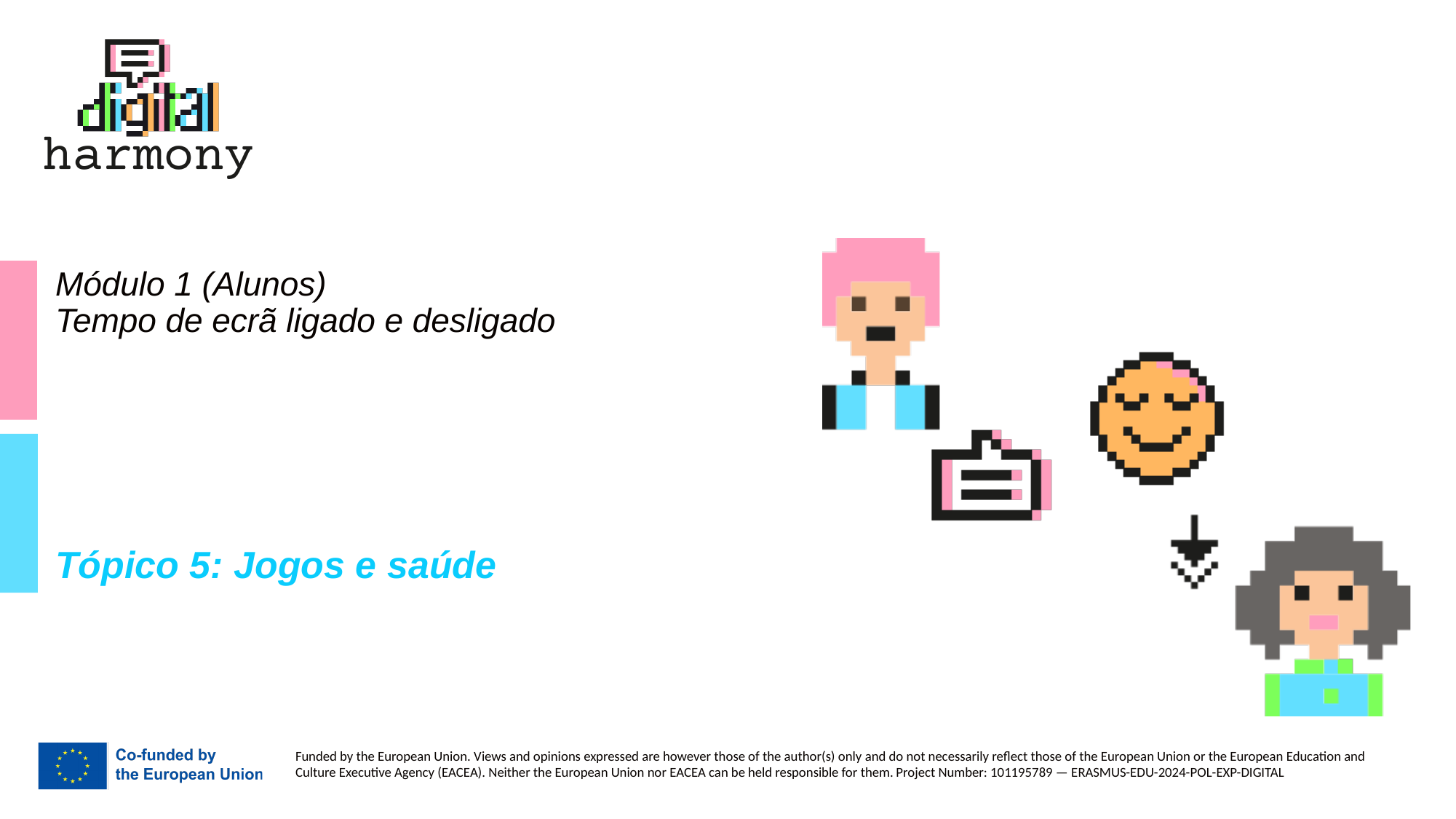

# Módulo 1 (Alunos) Tempo de ecrã ligado e desligado

Tópico 5: Jogos e saúde